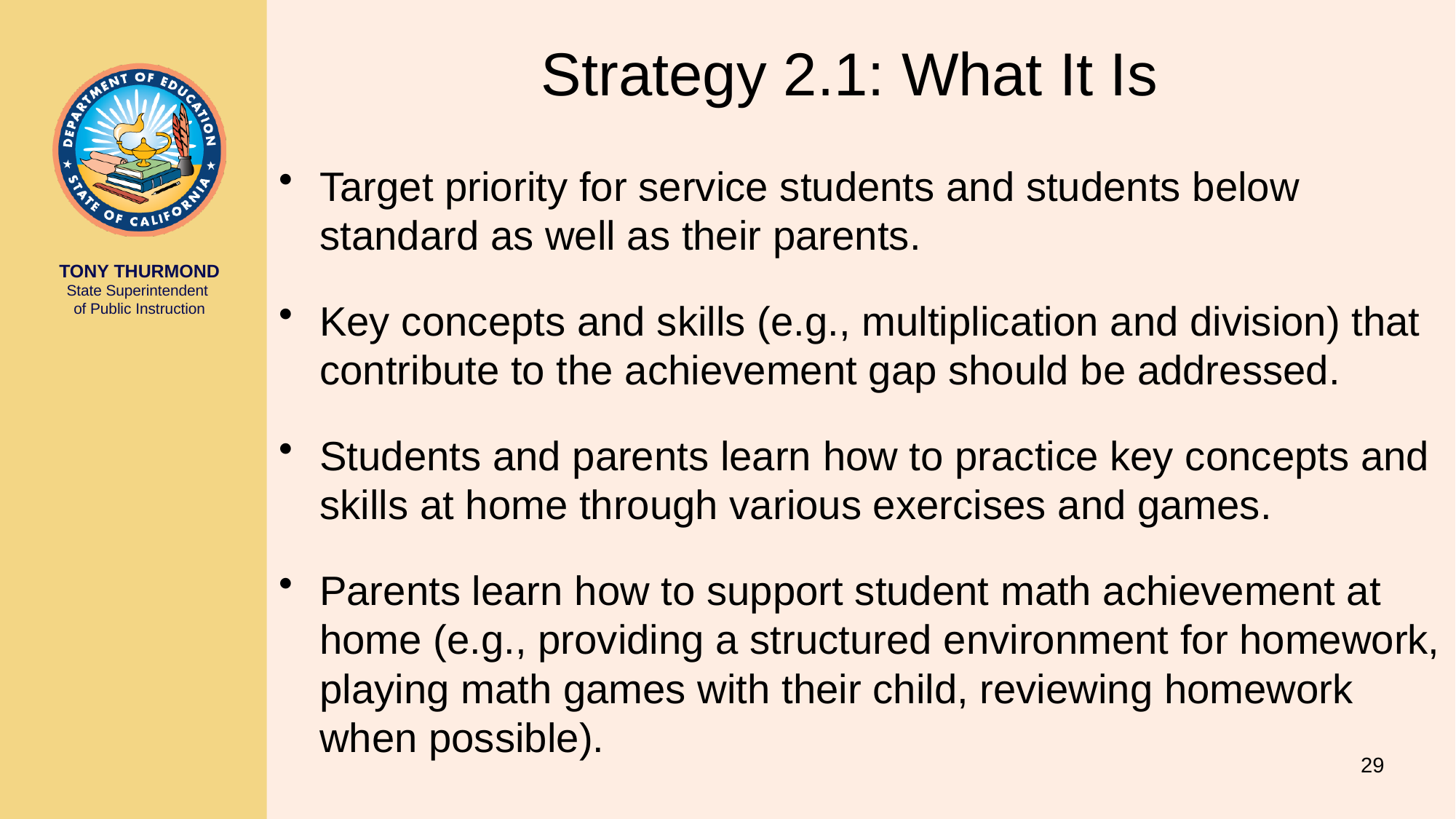

# Strategy 2.1: What It Is
Target priority for service students and students below standard as well as their parents.
Key concepts and skills (e.g., multiplication and division) that contribute to the achievement gap should be addressed.
Students and parents learn how to practice key concepts and skills at home through various exercises and games.
Parents learn how to support student math achievement at home (e.g., providing a structured environment for homework, playing math games with their child, reviewing homework when possible).

29